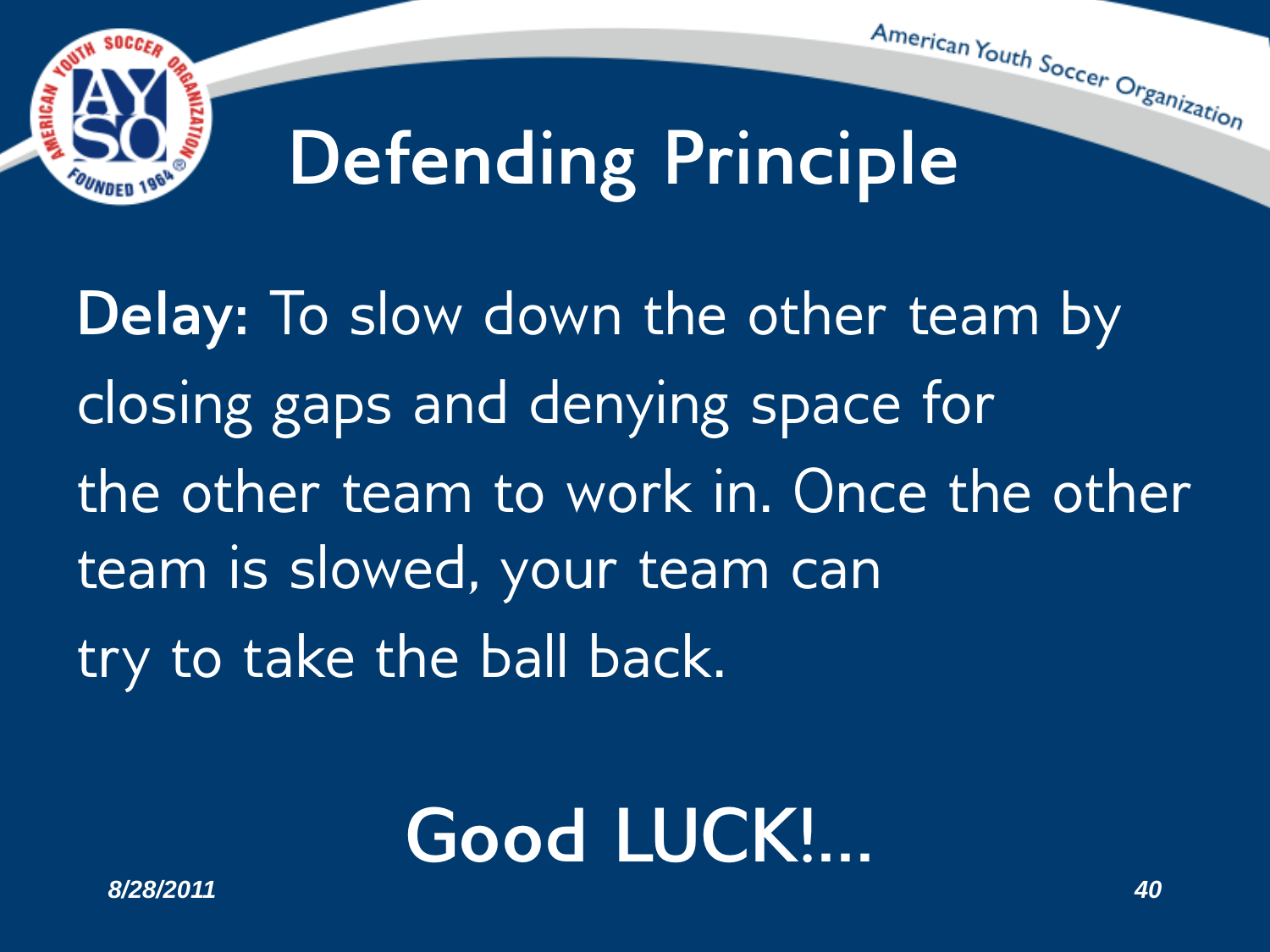

# Defending Principle
Delay: To slow down the other team by
closing gaps and denying space for
the other team to work in. Once the other team is slowed, your team can
try to take the ball back.

Good LUCK!...
8/28/2011
40